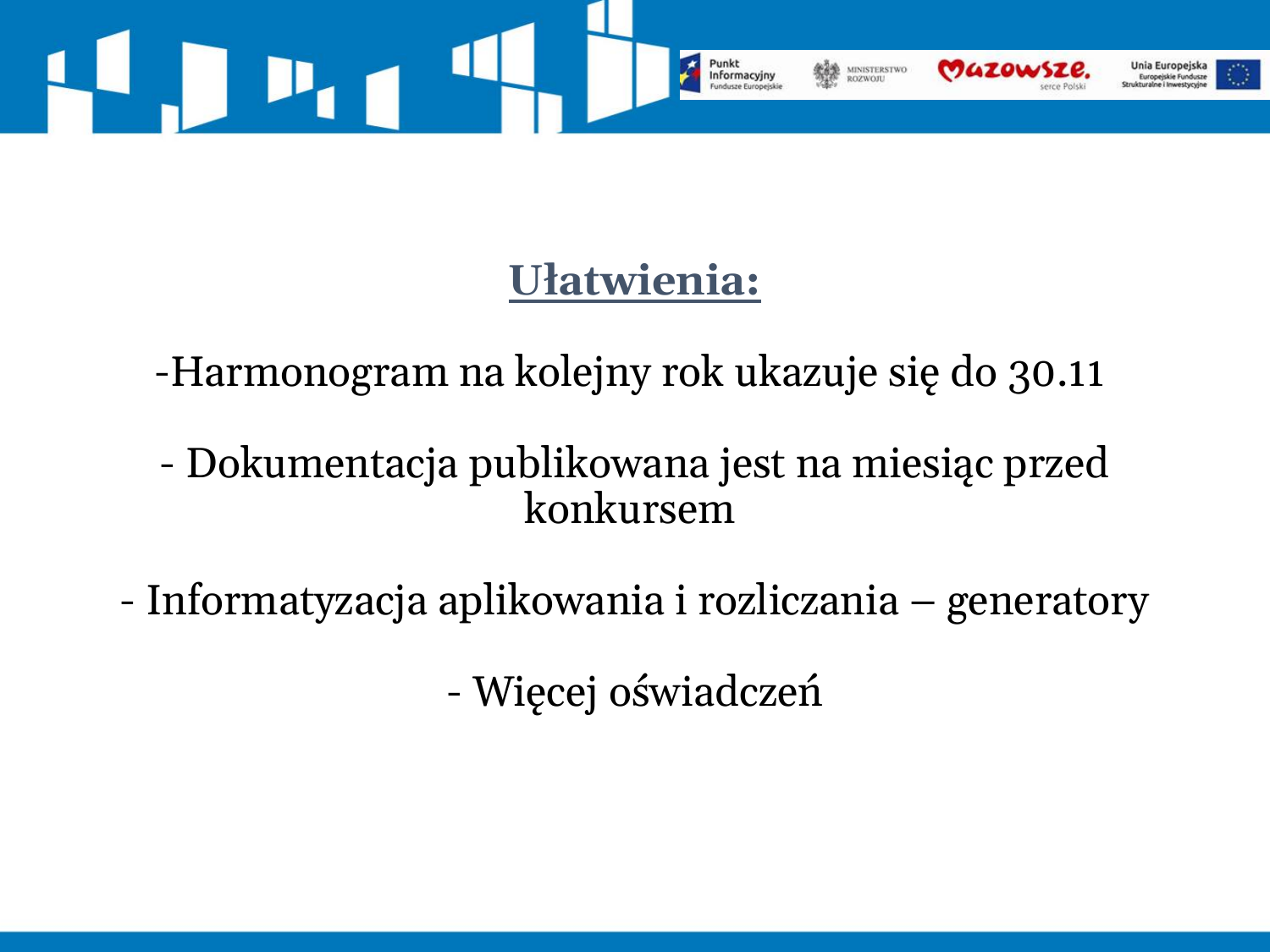

# Ułatwienia: -Harmonogram na kolejny rok ukazuje się do 30.11 - Dokumentacja publikowana jest na miesiąc przed konkursem - Informatyzacja aplikowania i rozliczania – generatory - Więcej oświadczeń